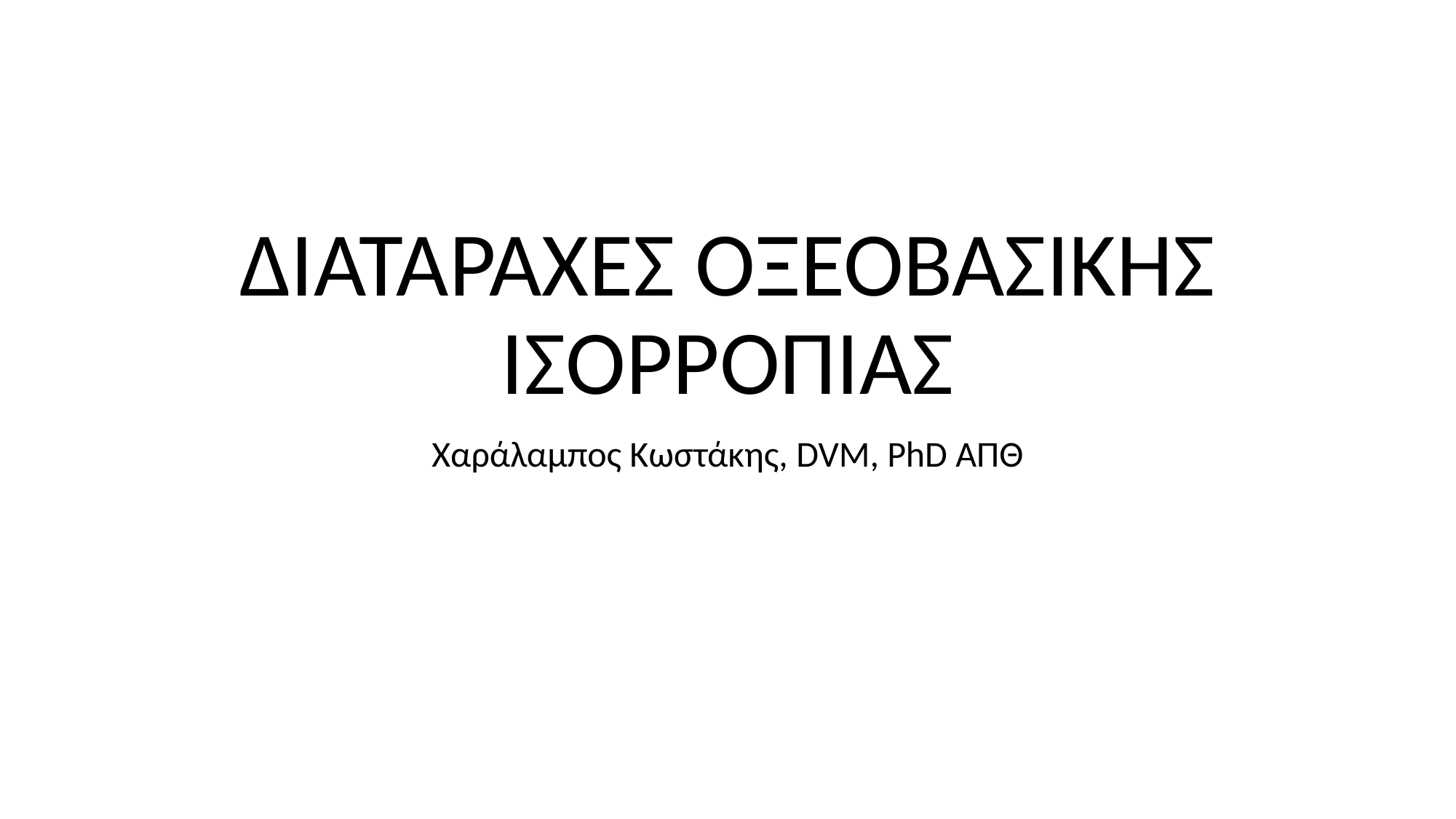

# ΔΙΑΤΑΡΑΧΕΣ ΟΞΕΟΒΑΣΙΚΗΣ ΙΣΟΡΡΟΠΙΑΣ
Χαράλαμπος Κωστάκης, DVM, PhD ΑΠΘ